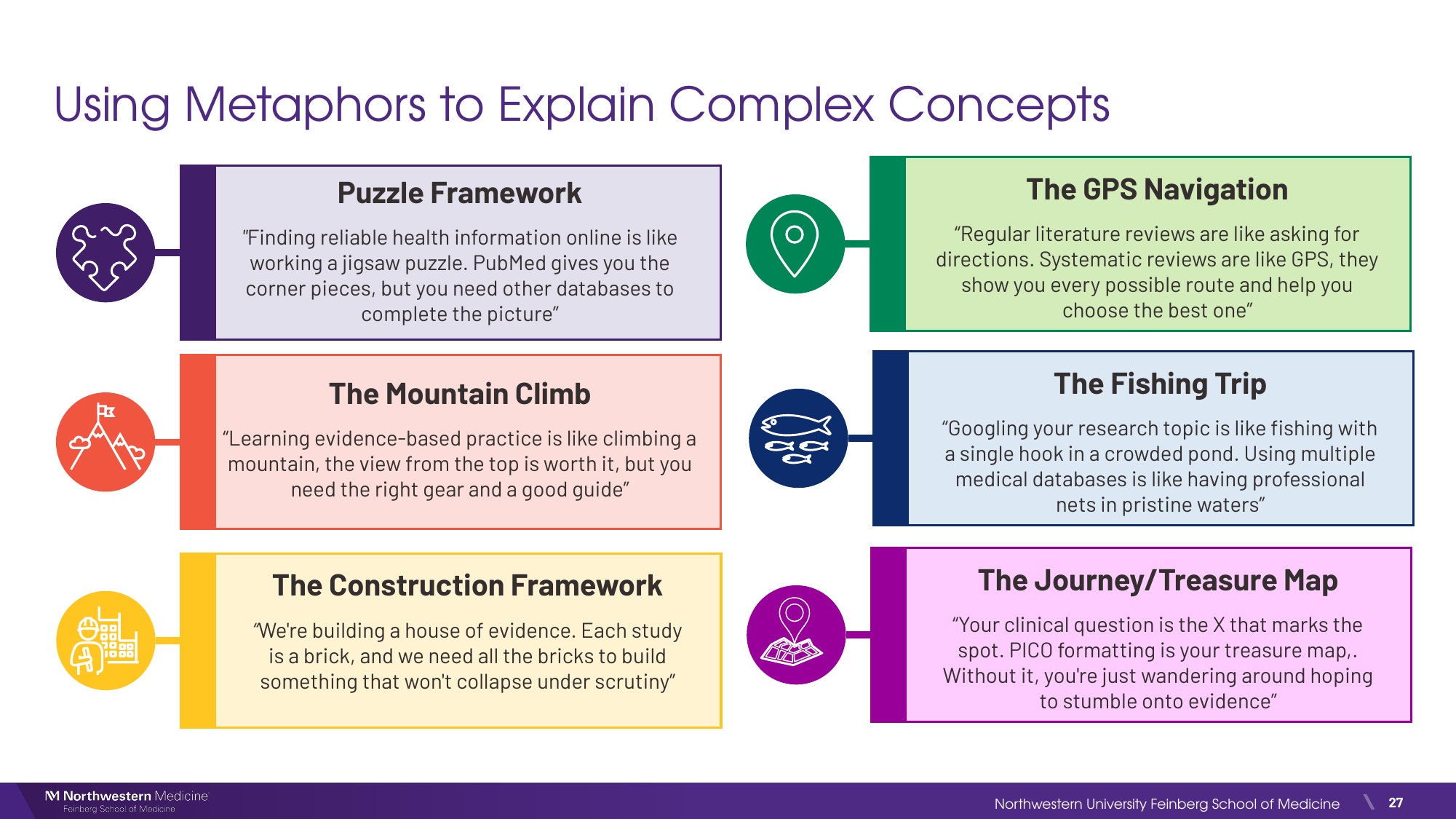

# Using Metaphors to Explain Complex Concepts

The GPS Navigation

“Regular literature reviews are like asking for directions. Systematic reviews are like GPS, they show you every possible route and help you choose the best one”

Puzzle Framework

"Finding reliable health information online is like working a jigsaw puzzle. PubMed gives you the corner pieces, but you need other databases to complete the picture”

The Fishing Trip

“Googling your research topic is like fishing with a single hook in a crowded pond. Using multiple medical databases is like having professional nets in pristine waters”

The Mountain Climb

“Learning evidence-based practice is like climbing a mountain, the view from the top is worth it, but you need the right gear and a good guide”

The Journey/Treasure Map

“Your clinical question is the X that marks the spot. PICO formatting is your treasure map,. Without it, you're just wandering around hoping to stumble onto evidence”

The Construction Framework

“We're building a house of evidence. Each study is a brick, and we need all the bricks to build something that won't collapse under scrutiny”

27